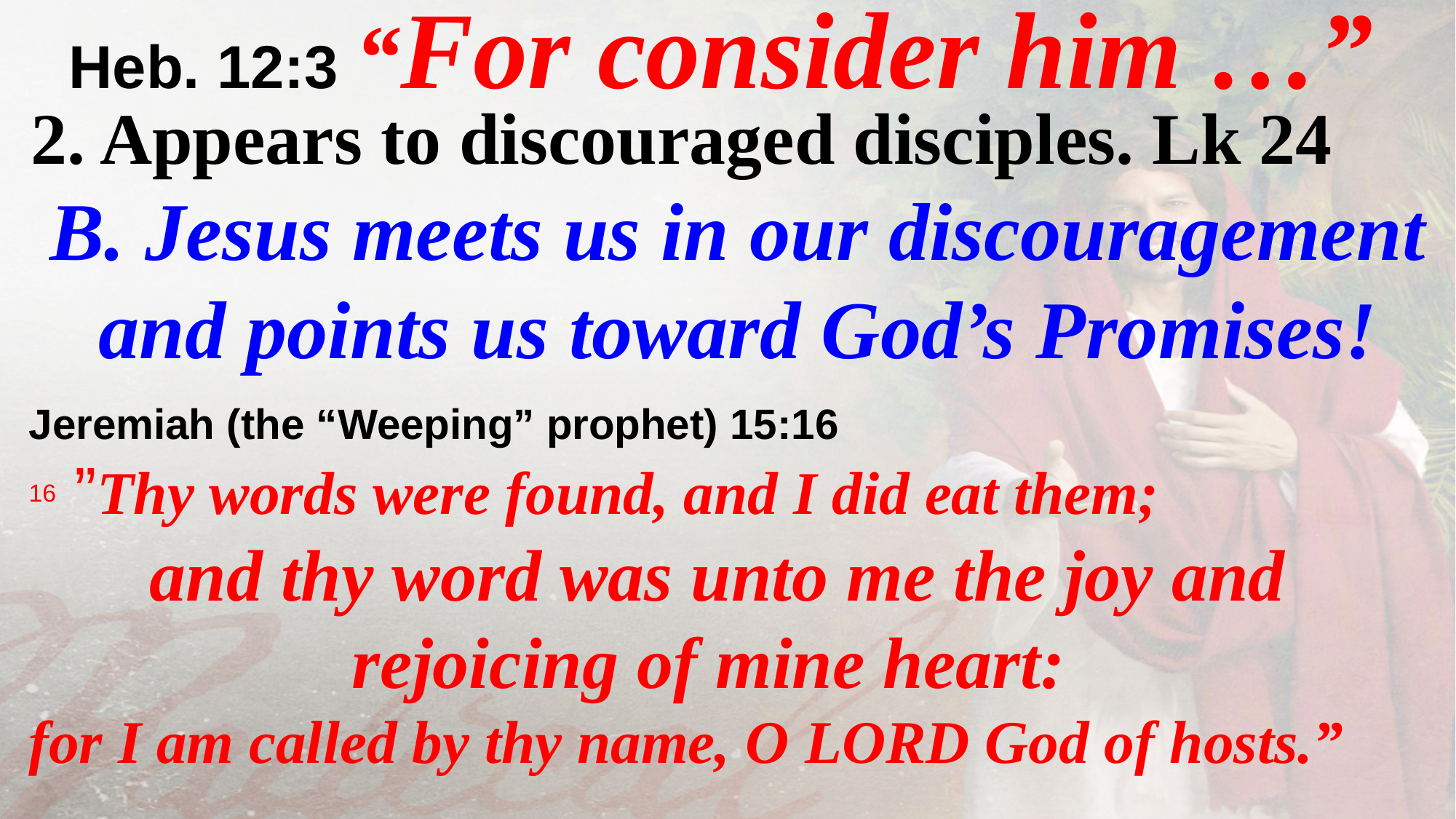

Heb. 12:3 “For consider him …”
2. Appears to discouraged disciples. Lk 24
B. Jesus meets us in our discouragement
 and points us toward God’s Promises!
Jeremiah (the “Weeping” prophet) 15:16
16  ”Thy words were found, and I did eat them;
and thy word was unto me the joy and rejoicing of mine heart:
for I am called by thy name, O LORD God of hosts.”